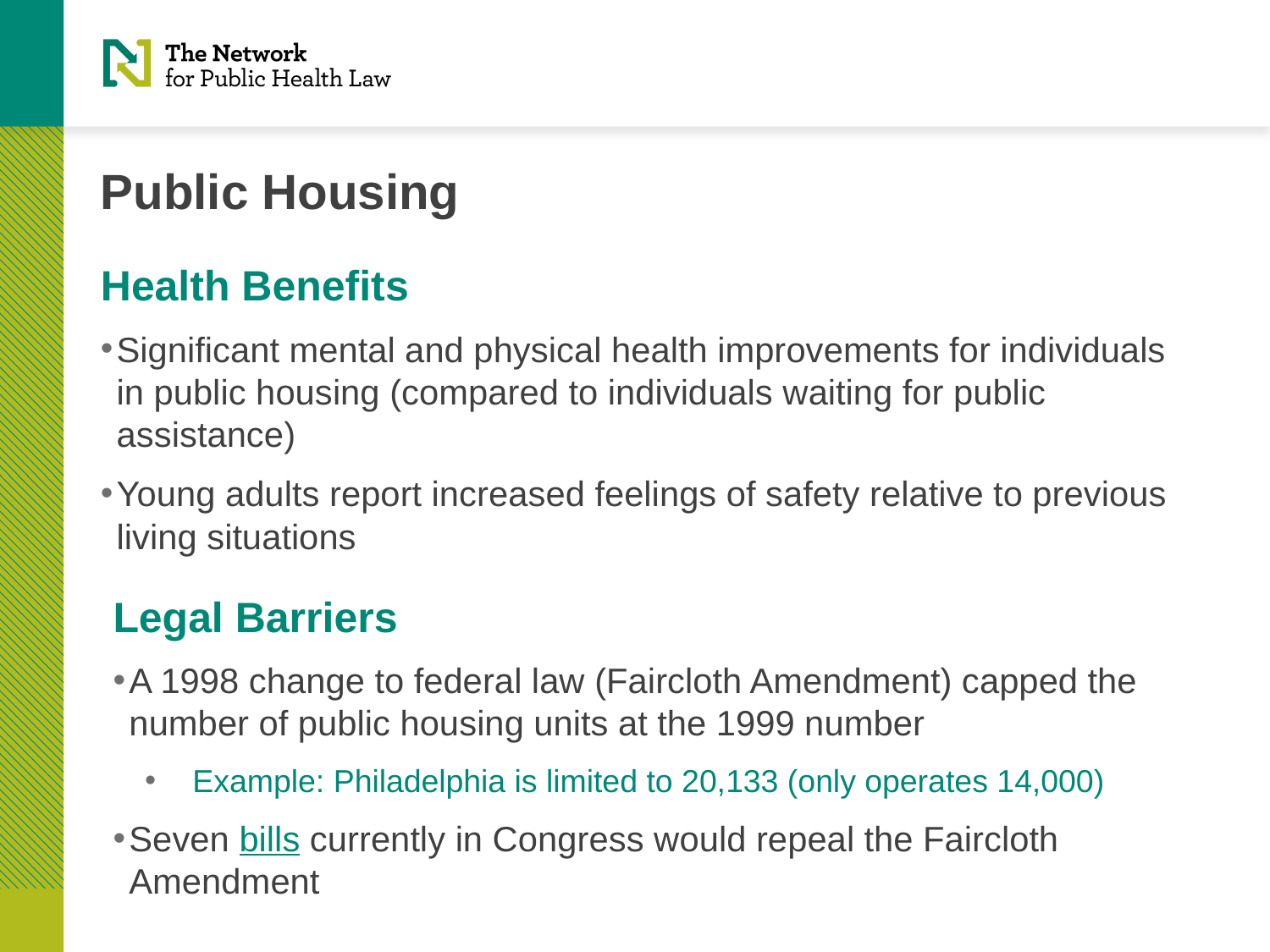

# Public Housing
Health Benefits
Significant mental and physical health improvements for individuals in public housing (compared to individuals waiting for public assistance)
Young adults report increased feelings of safety relative to previous living situations

Legal Barriers
A 1998 change to federal law (Faircloth Amendment) capped the number of public housing units at the 1999 number
Example: Philadelphia is limited to 20,133 (only operates 14,000)
Seven bills currently in Congress would repeal the Faircloth Amendment